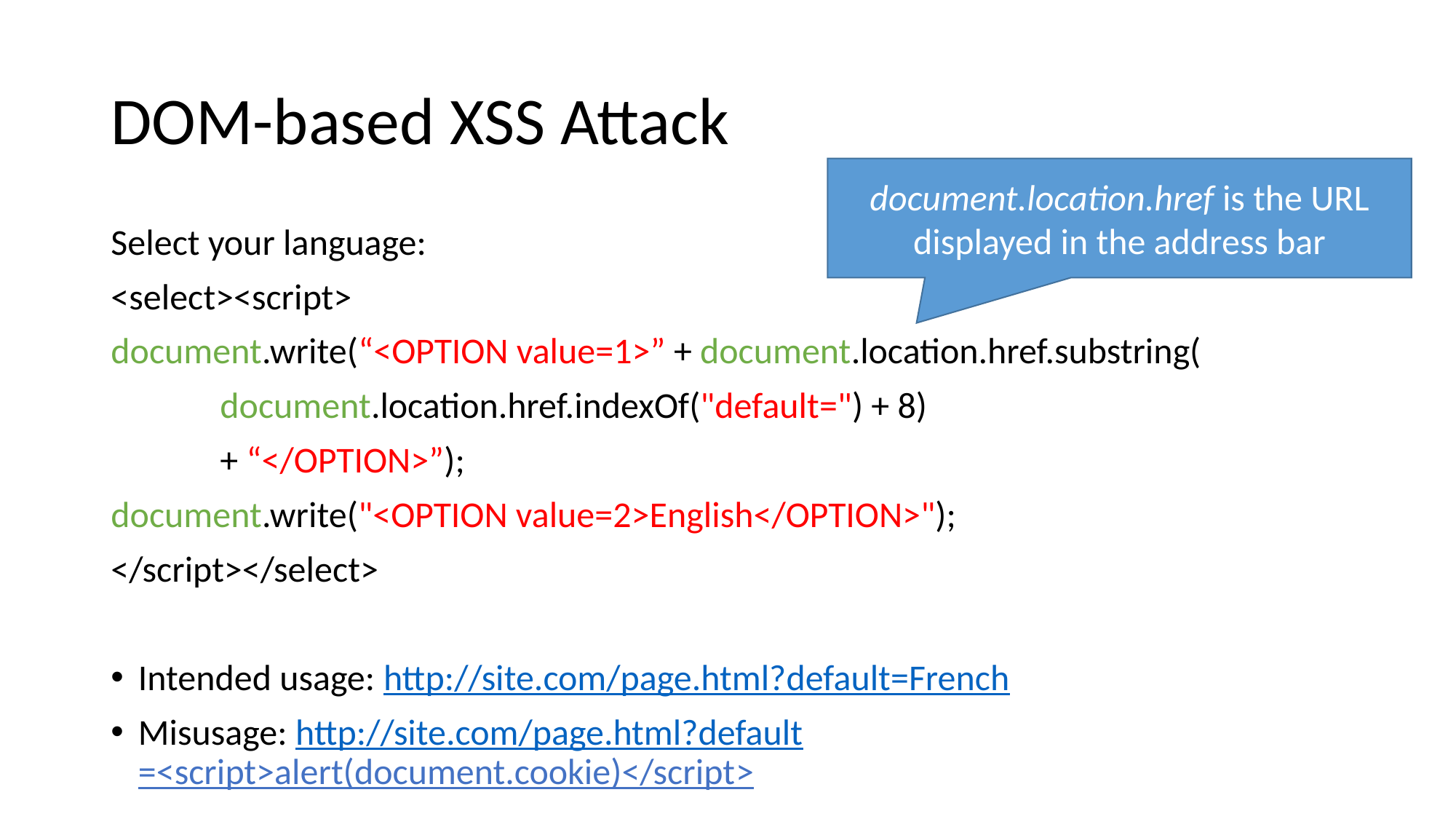

# DOM-based XSS Attack
document.location.href is the URL displayed in the address bar
Select your language:
<select><script>
document.write(“<OPTION value=1>” + document.location.href.substring(
	document.location.href.indexOf("default=") + 8)
	+ “</OPTION>”);
document.write("<OPTION value=2>English</OPTION>");
</script></select>

Intended usage: http://site.com/page.html?default=French
Misusage: http://site.com/page.html?default=<script>alert(document.cookie)</script>